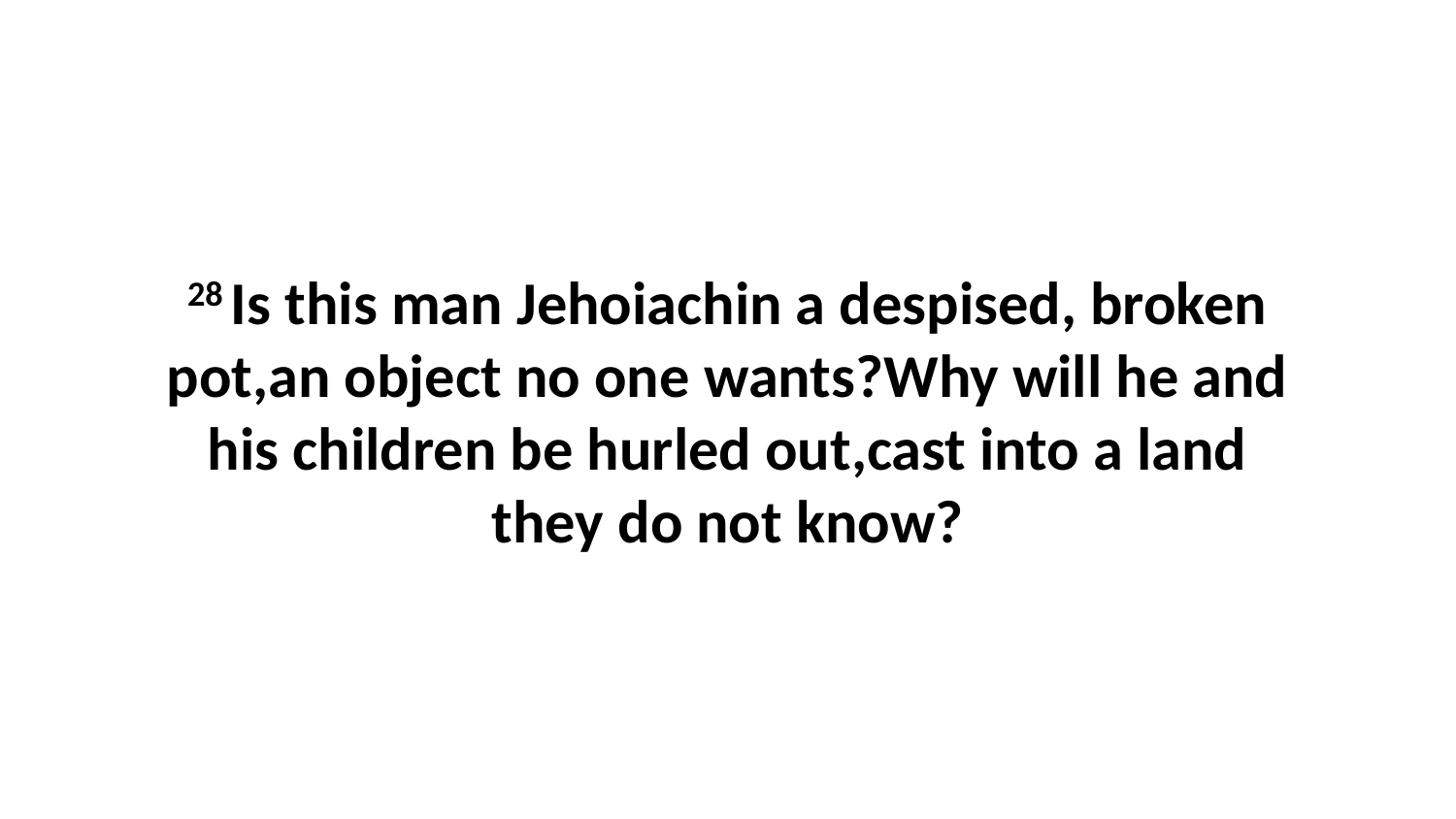

28 Is this man Jehoiachin a despised, broken pot,an object no one wants?Why will he and his children be hurled out,cast into a land they do not know?